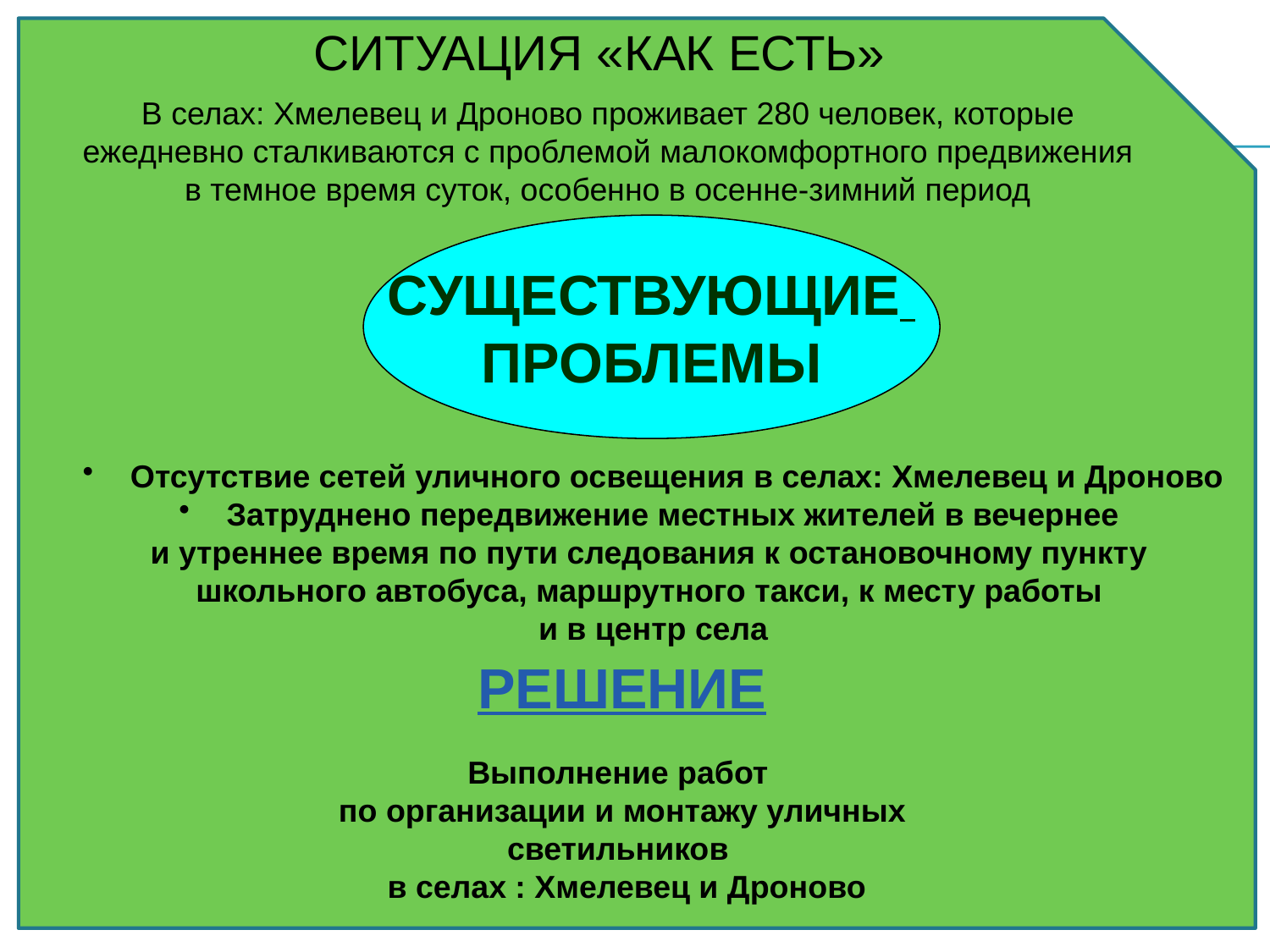

# Ситуация «Как есть»
В селах: Хмелевец и Дроново проживает 280 человек, которые ежедневно сталкиваются с проблемой малокомфортного предвижения в темное время суток, особенно в осенне-зимний период

СУЩЕСТВУЮЩИЕ
ПРОБЛЕМЫ

Отсутствие сетей уличного освещения в селах: Хмелевец и Дроново
Затруднено передвижение местных жителей в вечернее
и утреннее время по пути следования к остановочному пункту
школьного автобуса, маршрутного такси, к месту работы
и в центр села

РЕШЕНИЕ
Выполнение работ
по организации и монтажу уличных светильников
 в селах : Хмелевец и Дроново
3